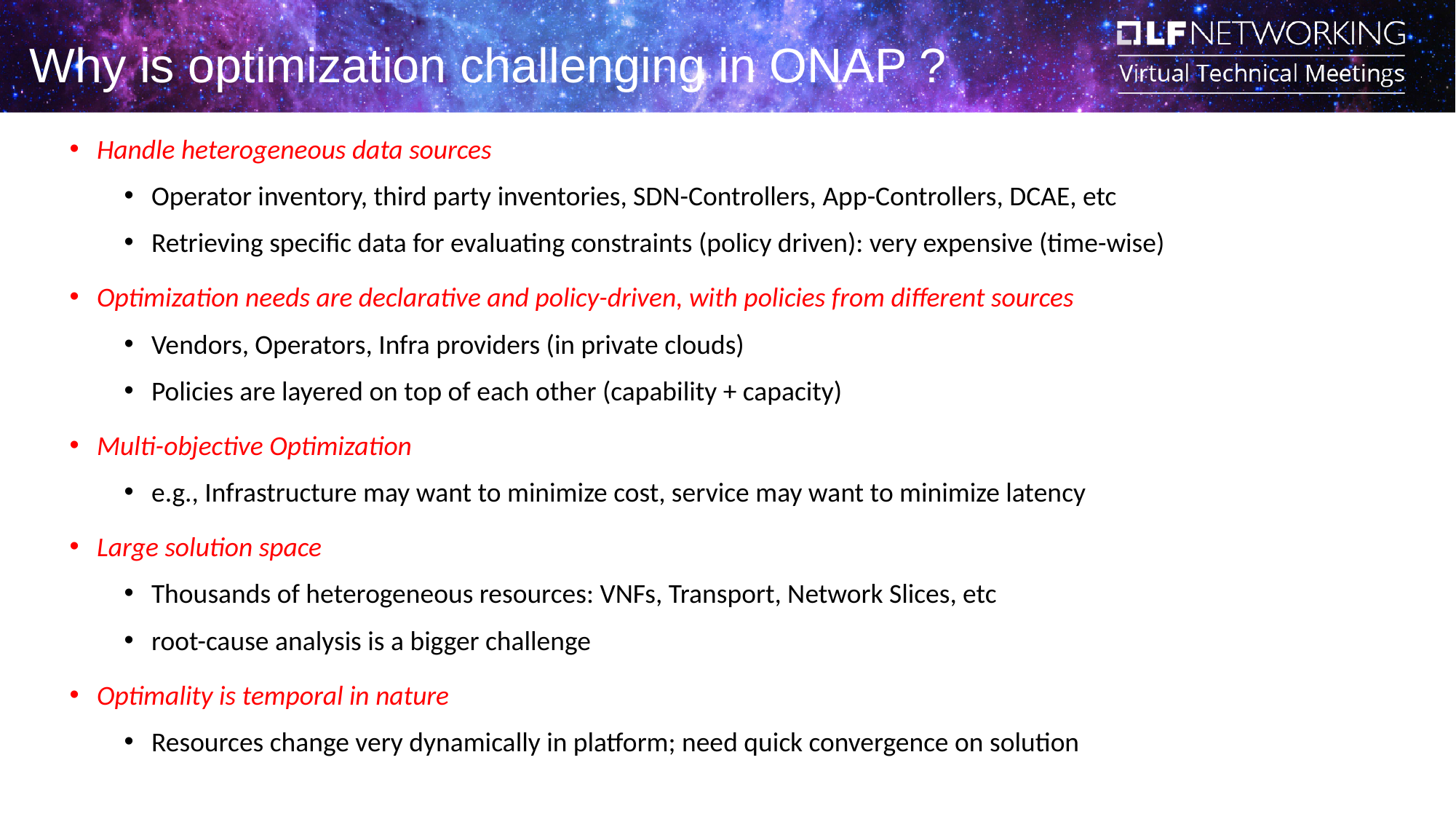

Why is optimization challenging in ONAP ?
Handle heterogeneous data sources
Operator inventory, third party inventories, SDN-Controllers, App-Controllers, DCAE, etc
Retrieving specific data for evaluating constraints (policy driven): very expensive (time-wise)
Optimization needs are declarative and policy-driven, with policies from different sources
Vendors, Operators, Infra providers (in private clouds)
Policies are layered on top of each other (capability + capacity)
Multi-objective Optimization
e.g., Infrastructure may want to minimize cost, service may want to minimize latency
Large solution space
Thousands of heterogeneous resources: VNFs, Transport, Network Slices, etc
root-cause analysis is a bigger challenge
Optimality is temporal in nature
Resources change very dynamically in platform; need quick convergence on solution